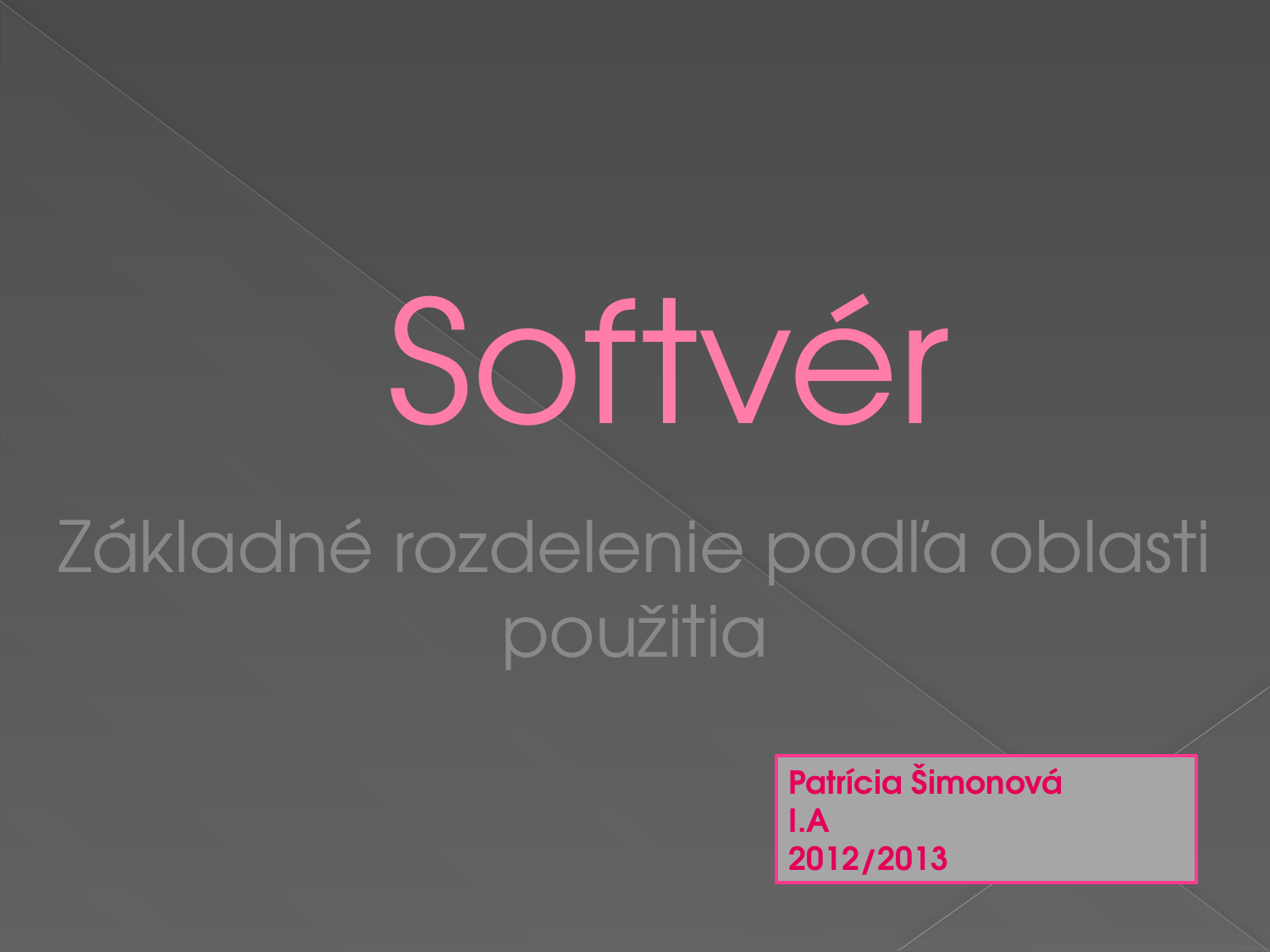

Softvér
Základné rozdelenie podľa oblasti použitia
Patrícia Šimonová
I.A
2012/2013